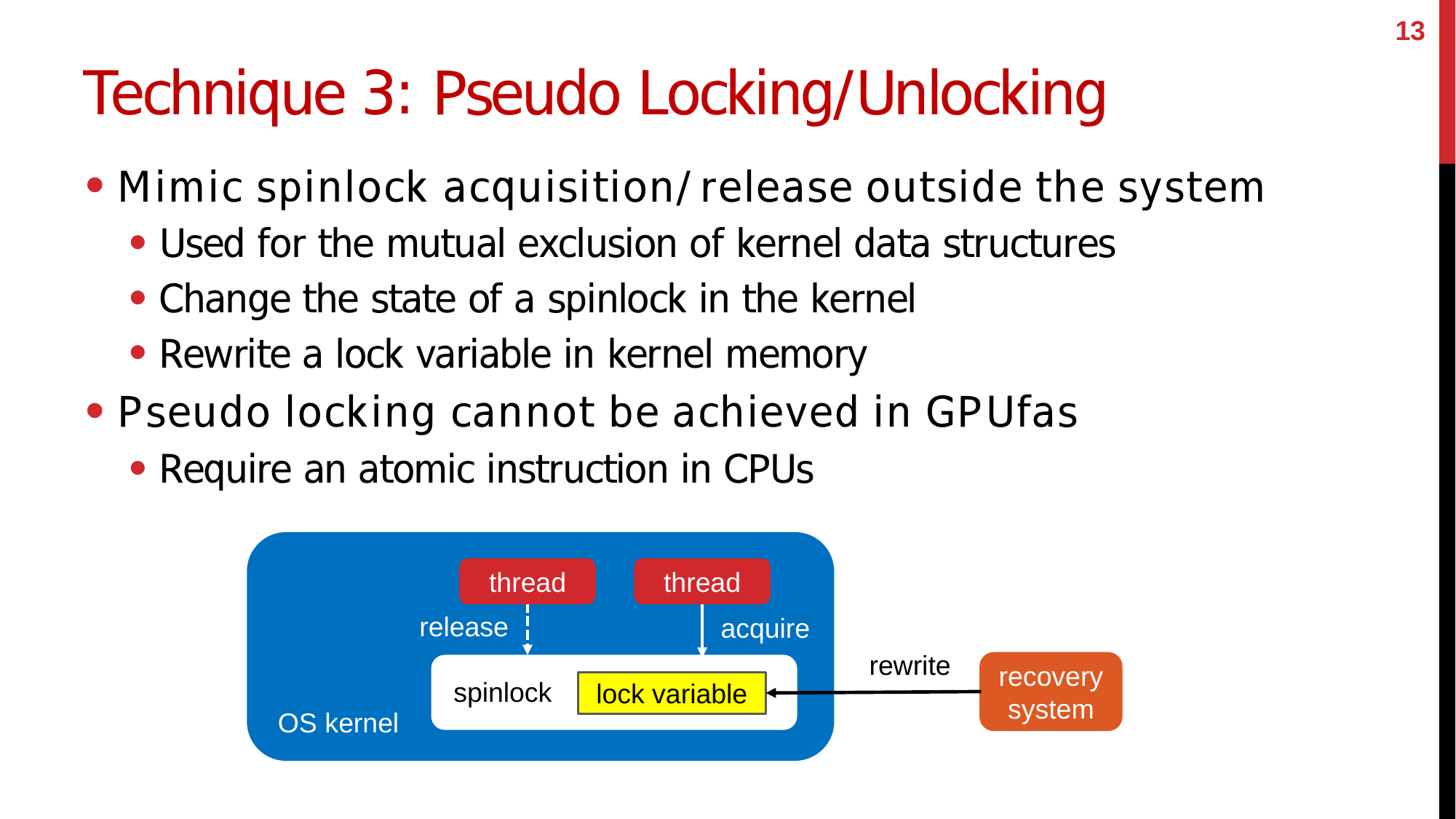

13
# Technique 3: Pseudo Locking/Unlocking
Mimic spinlock acquisition/release outside the system
Used for the mutual exclusion of kernel data structures
Change the state of a spinlock in the kernel
Rewrite a lock variable in kernel memory
Pseudo locking cannot be achieved in GPUfas
Require an atomic instruction in CPUs

thread
thread
release
acquire
rewrite
recovery system

spinlock
lock variable
OS kernel